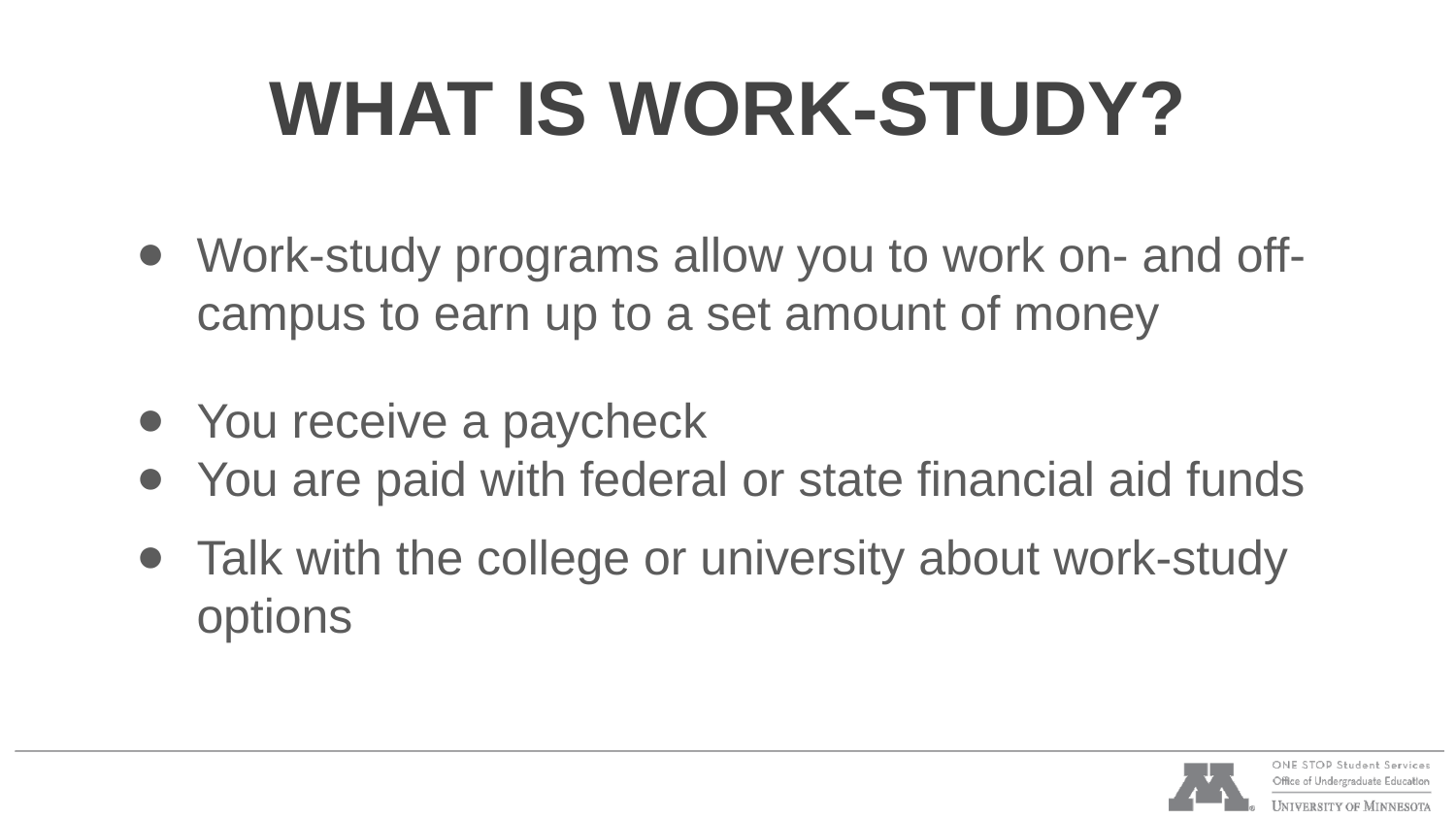

# WHAT IS WORK-STUDY?
Work-study programs allow you to work on- and off-campus to earn up to a set amount of money
You receive a paycheck
You are paid with federal or state financial aid funds
Talk with the college or university about work-study options